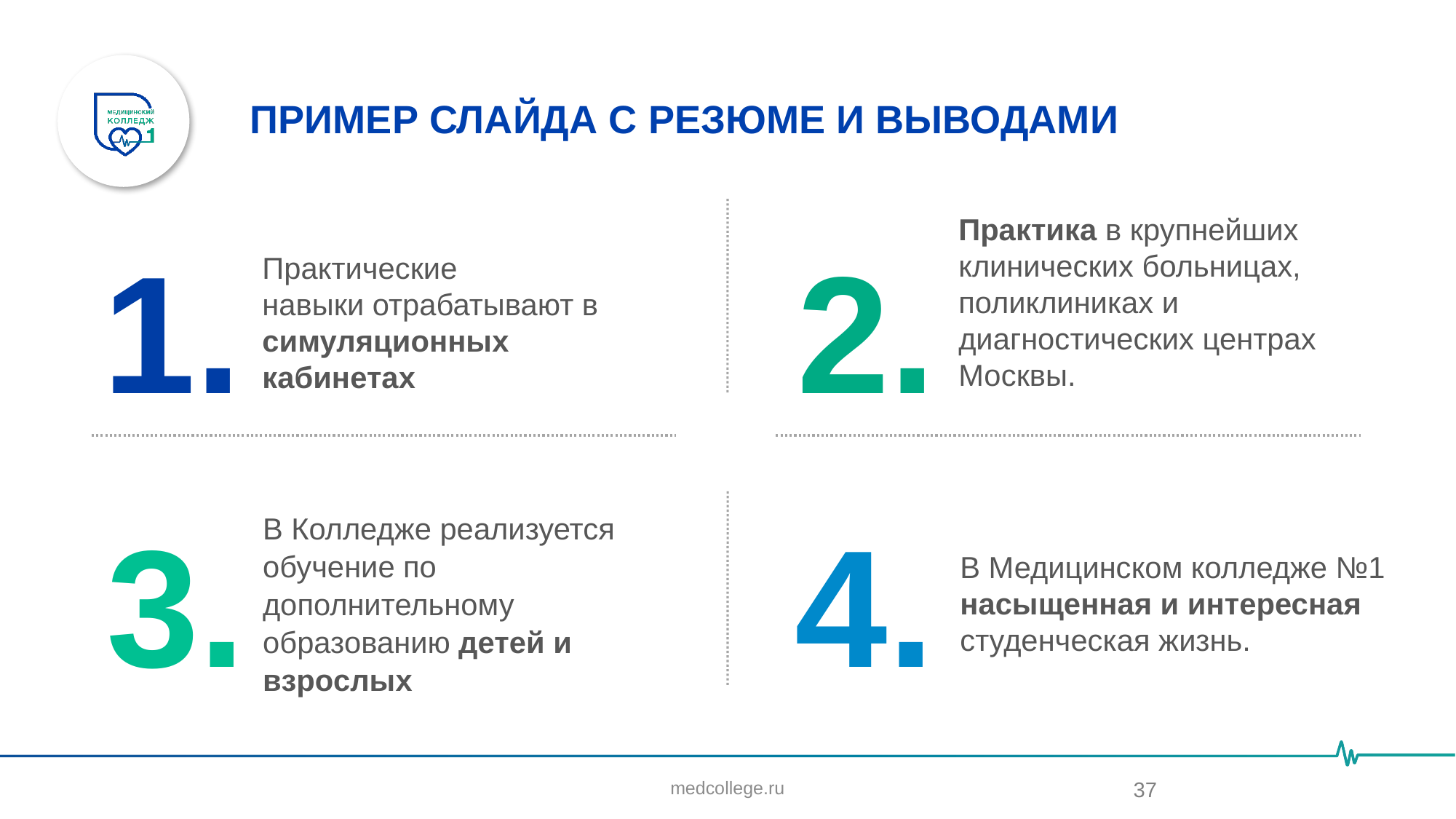

# ПРИМЕР СЛАЙДА С РЕЗЮМЕ И ВЫВОДАМИ
Практика в крупнейших клинических больницах, поликлиниках и диагностических центрах Москвы.
1.
2.
Практические
навыки отрабатывают в симуляционных
кабинетах
3.
4.
В Колледже реализуется обучение по дополнительному образованию детей и взрослых
В Медицинском колледже №1 насыщенная и интересная студенческая жизнь.
37
medcollege.ru